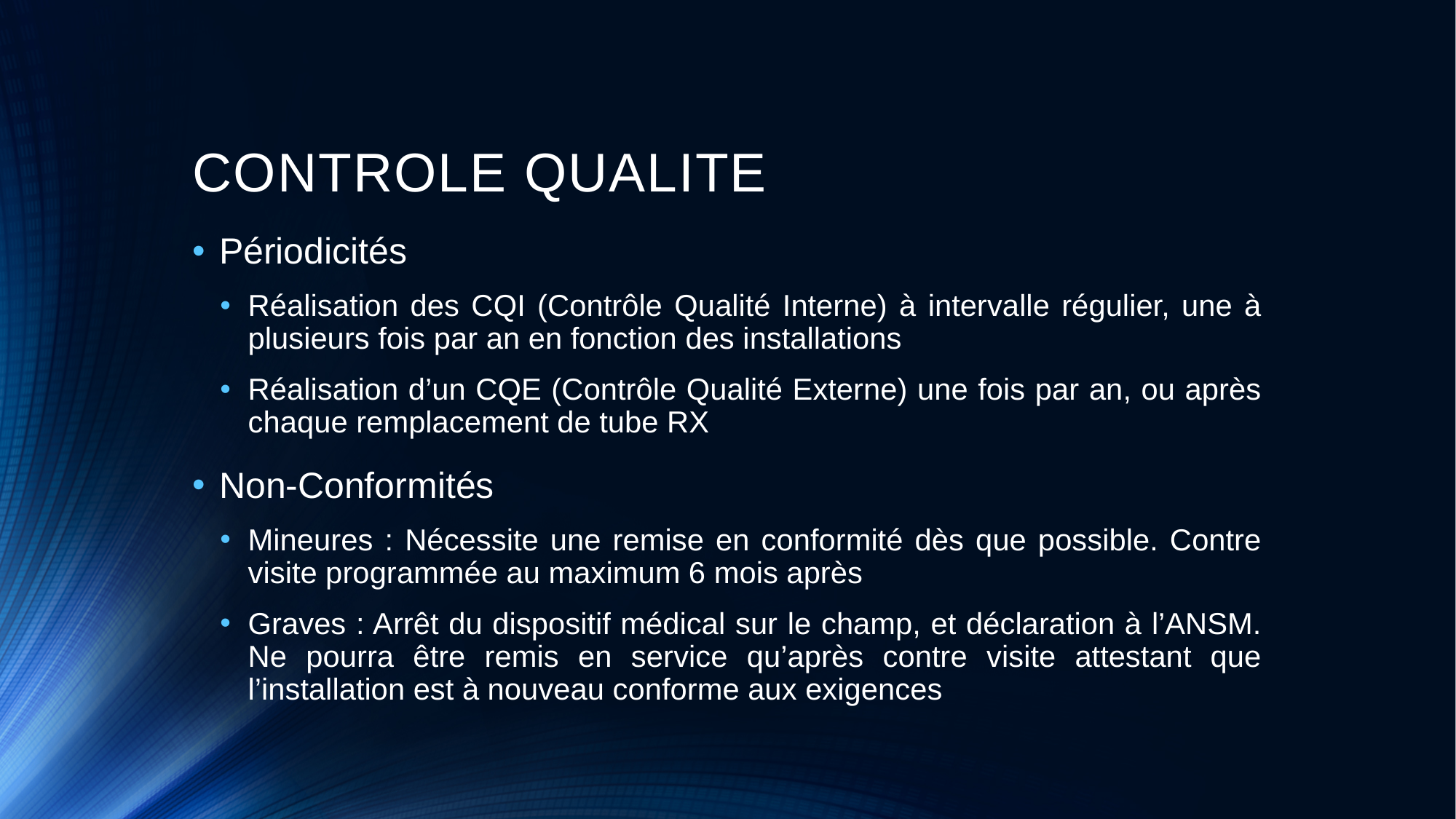

# CONTROLE QUALITE
Périodicités
Réalisation des CQI (Contrôle Qualité Interne) à intervalle régulier, une à plusieurs fois par an en fonction des installations
Réalisation d’un CQE (Contrôle Qualité Externe) une fois par an, ou après chaque remplacement de tube RX
Non-Conformités
Mineures : Nécessite une remise en conformité dès que possible. Contre visite programmée au maximum 6 mois après
Graves : Arrêt du dispositif médical sur le champ, et déclaration à l’ANSM. Ne pourra être remis en service qu’après contre visite attestant que l’installation est à nouveau conforme aux exigences